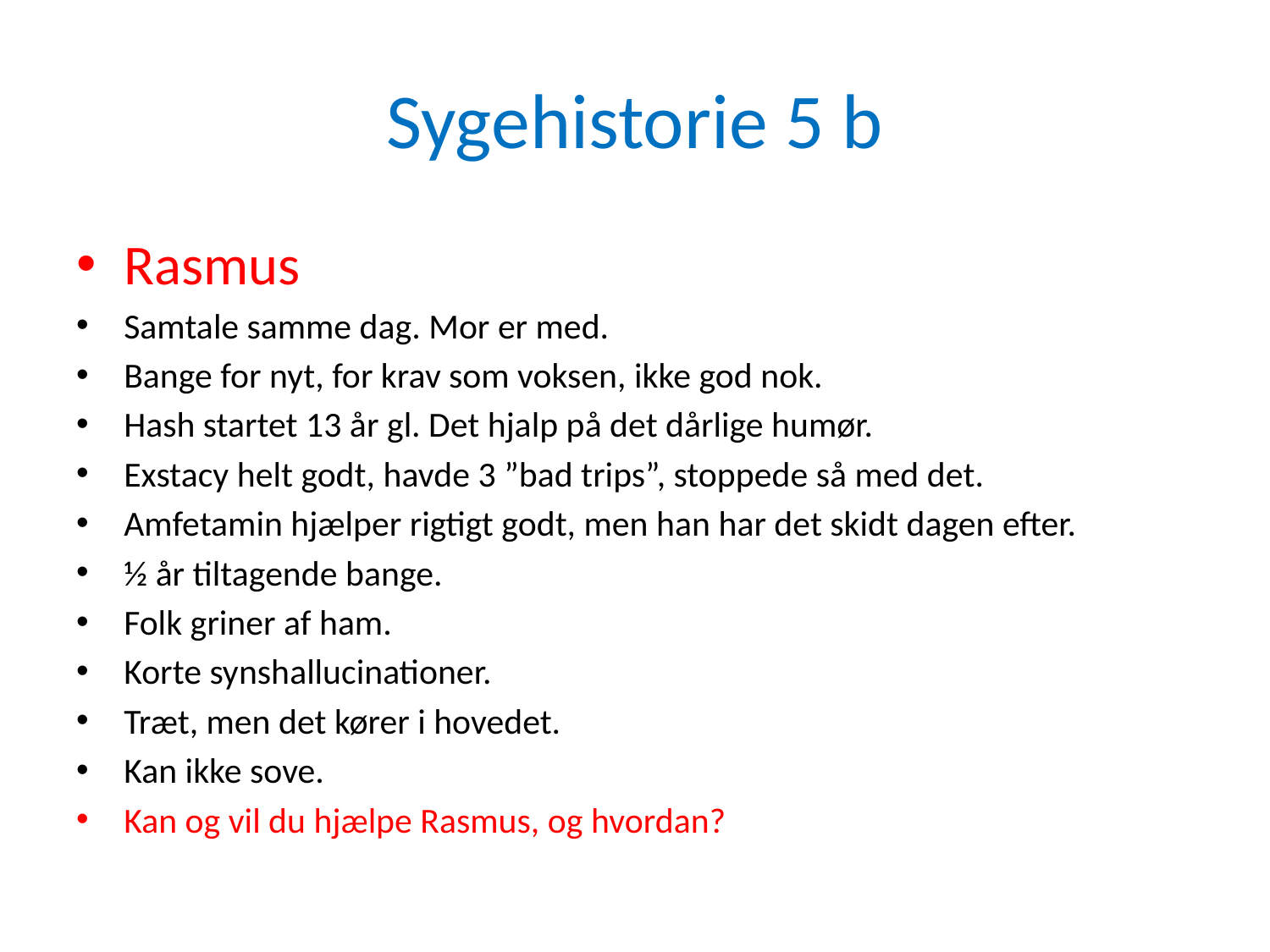

# Sygehistorie 5 b
Rasmus
Samtale samme dag. Mor er med.
Bange for nyt, for krav som voksen, ikke god nok.
Hash startet 13 år gl. Det hjalp på det dårlige humør.
Exstacy helt godt, havde 3 ”bad trips”, stoppede så med det.
Amfetamin hjælper rigtigt godt, men han har det skidt dagen efter.
½ år tiltagende bange.
Folk griner af ham.
Korte synshallucinationer.
Træt, men det kører i hovedet.
Kan ikke sove.
Kan og vil du hjælpe Rasmus, og hvordan?